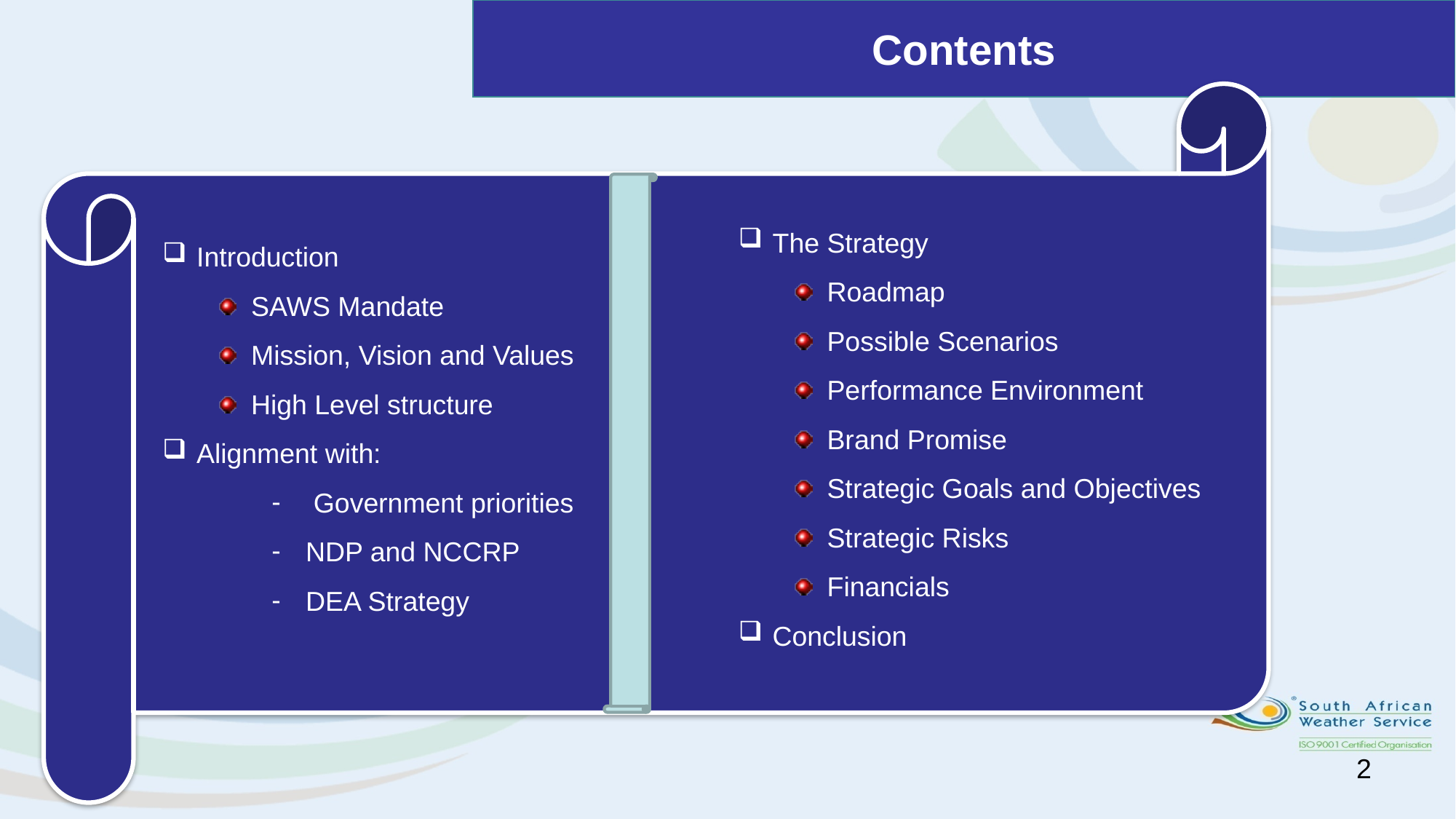

Contents

The Strategy
Roadmap
Possible Scenarios
Performance Environment
Brand Promise
Strategic Goals and Objectives
Strategic Risks
Financials
Conclusion
Introduction
SAWS Mandate
Mission, Vision and Values
High Level structure
Alignment with:
 Government priorities
NDP and NCCRP
DEA Strategy
2